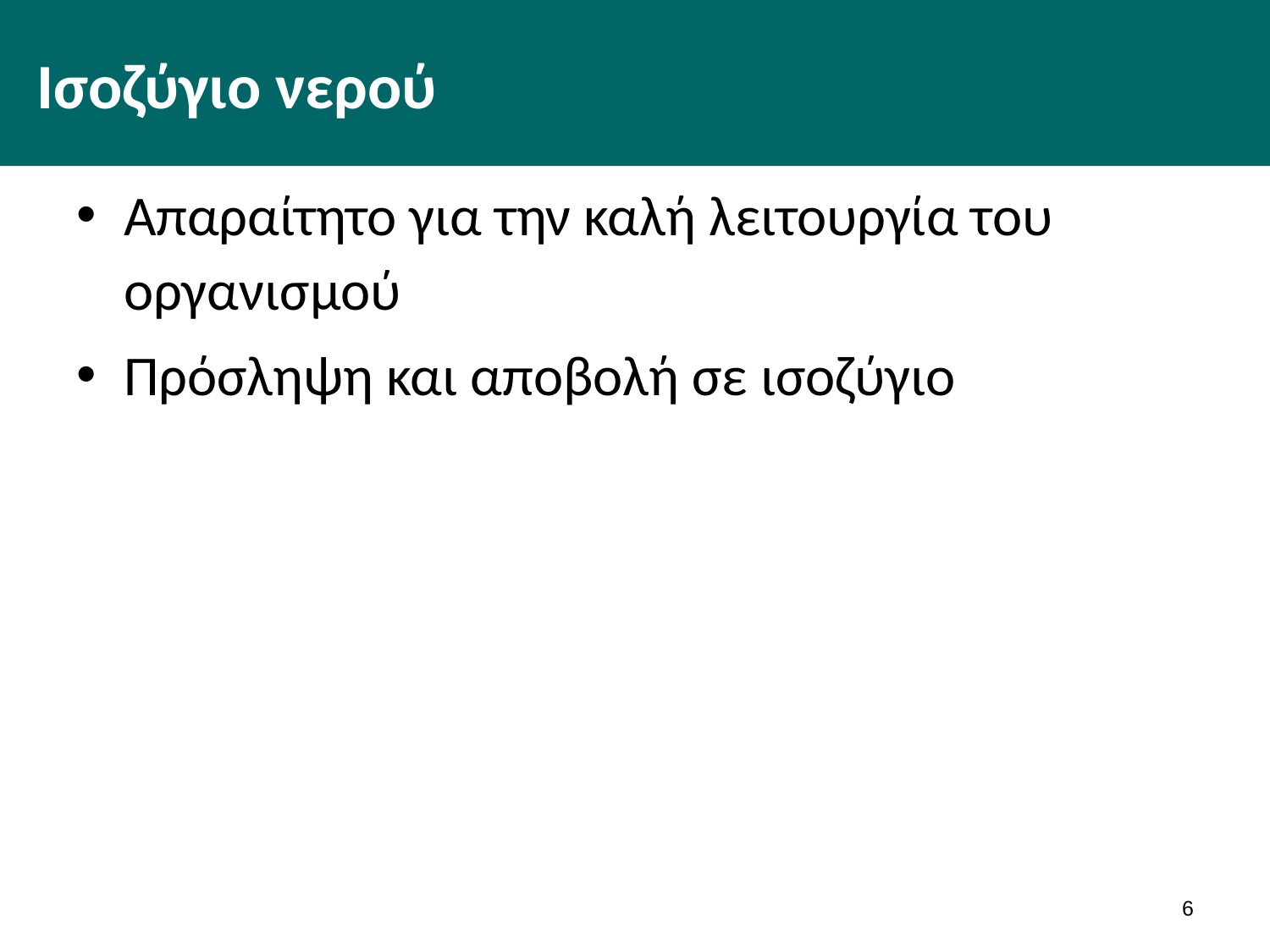

# Ισοζύγιο νερού
Απαραίτητο για την καλή λειτουργία του οργανισμού
Πρόσληψη και αποβολή σε ισοζύγιο
6